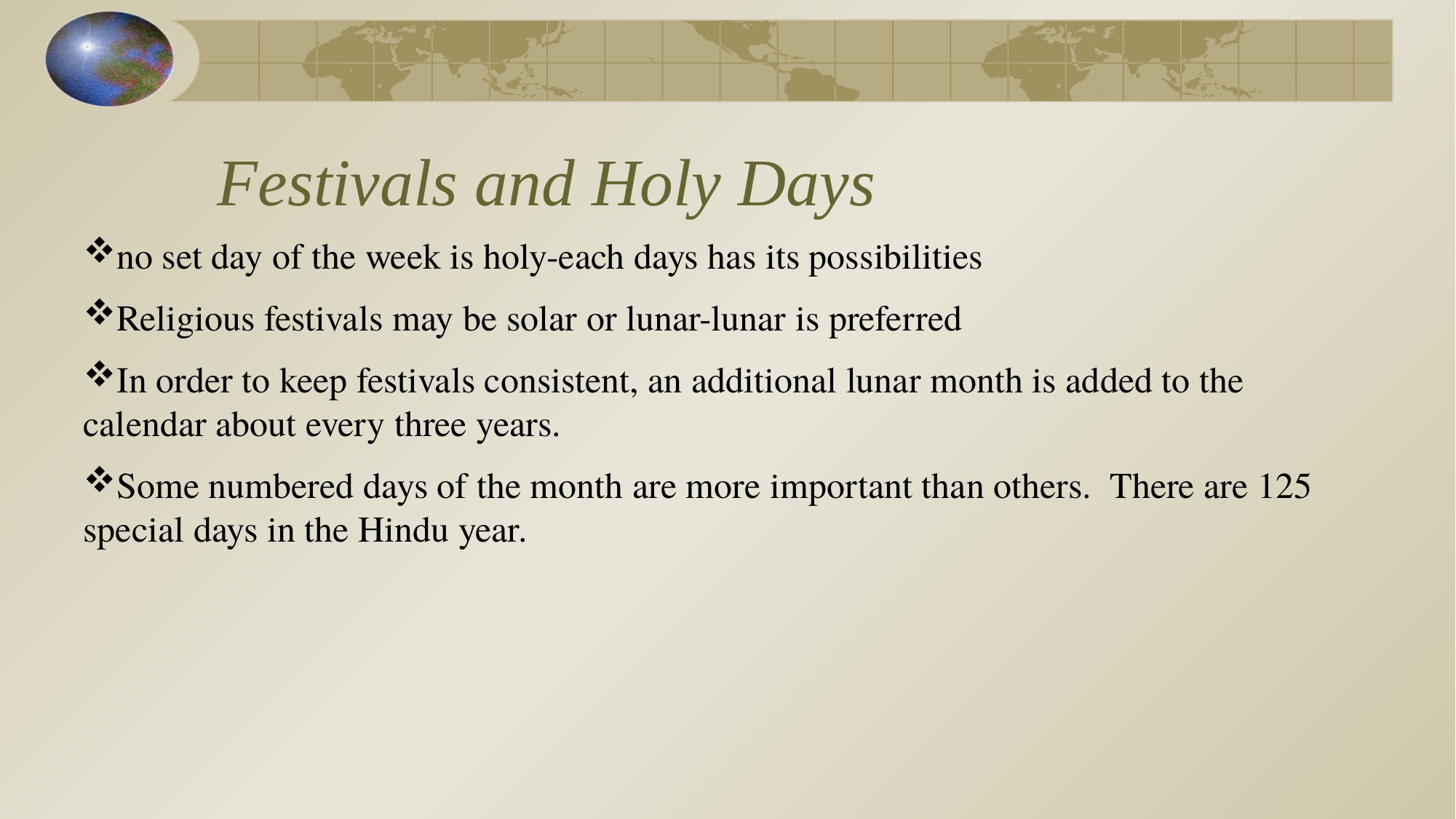

# Festivals and Holy Days
no set day of the week is holy-each days has its possibilities
Religious festivals may be solar or lunar-lunar is preferred
In order to keep festivals consistent, an additional lunar month is added to the calendar about every three years.
Some numbered days of the month are more important than others.  There are 125 special days in the Hindu year.